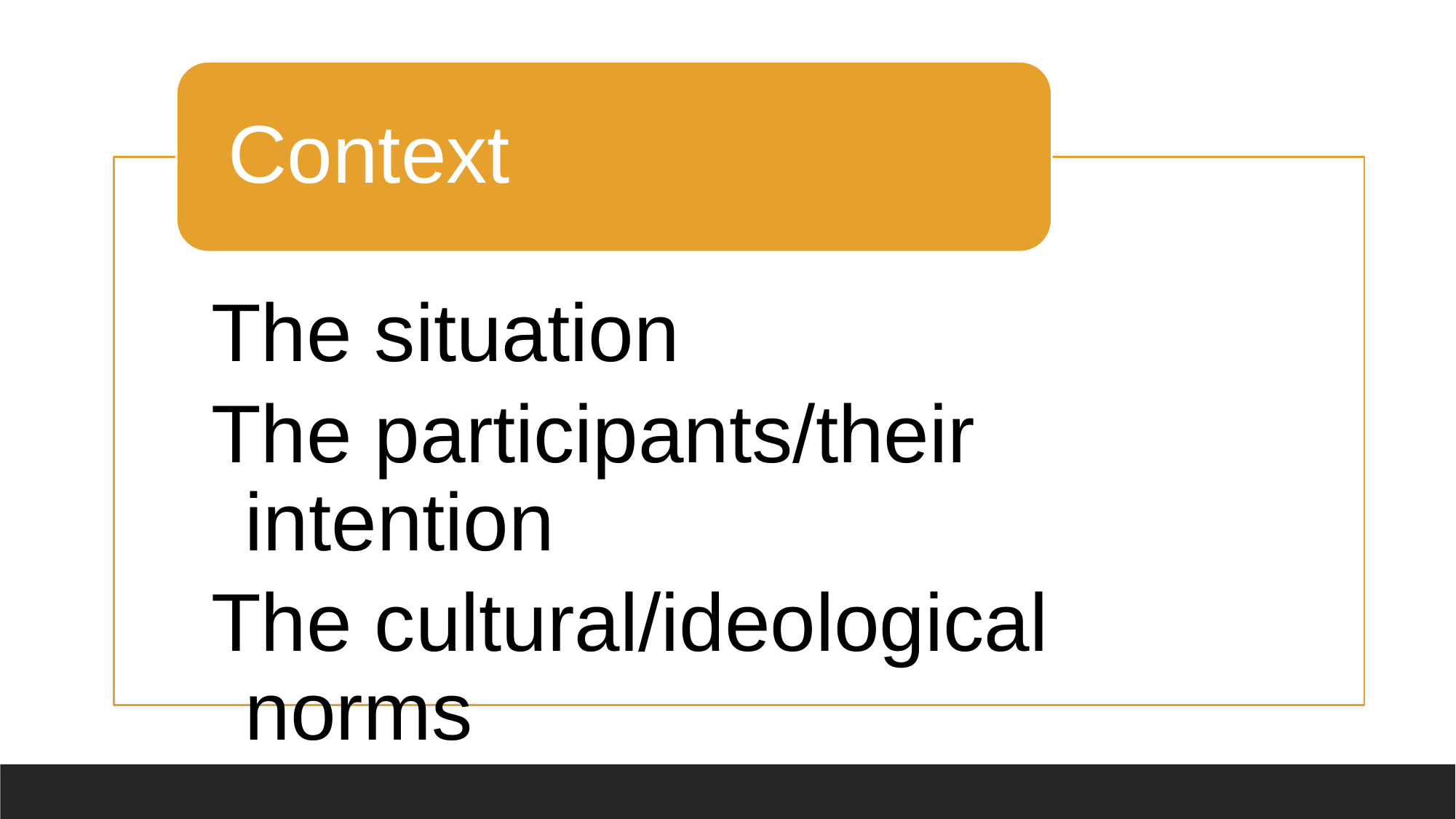

The situation
The participants/their intention
The cultural/ideological norms
Context